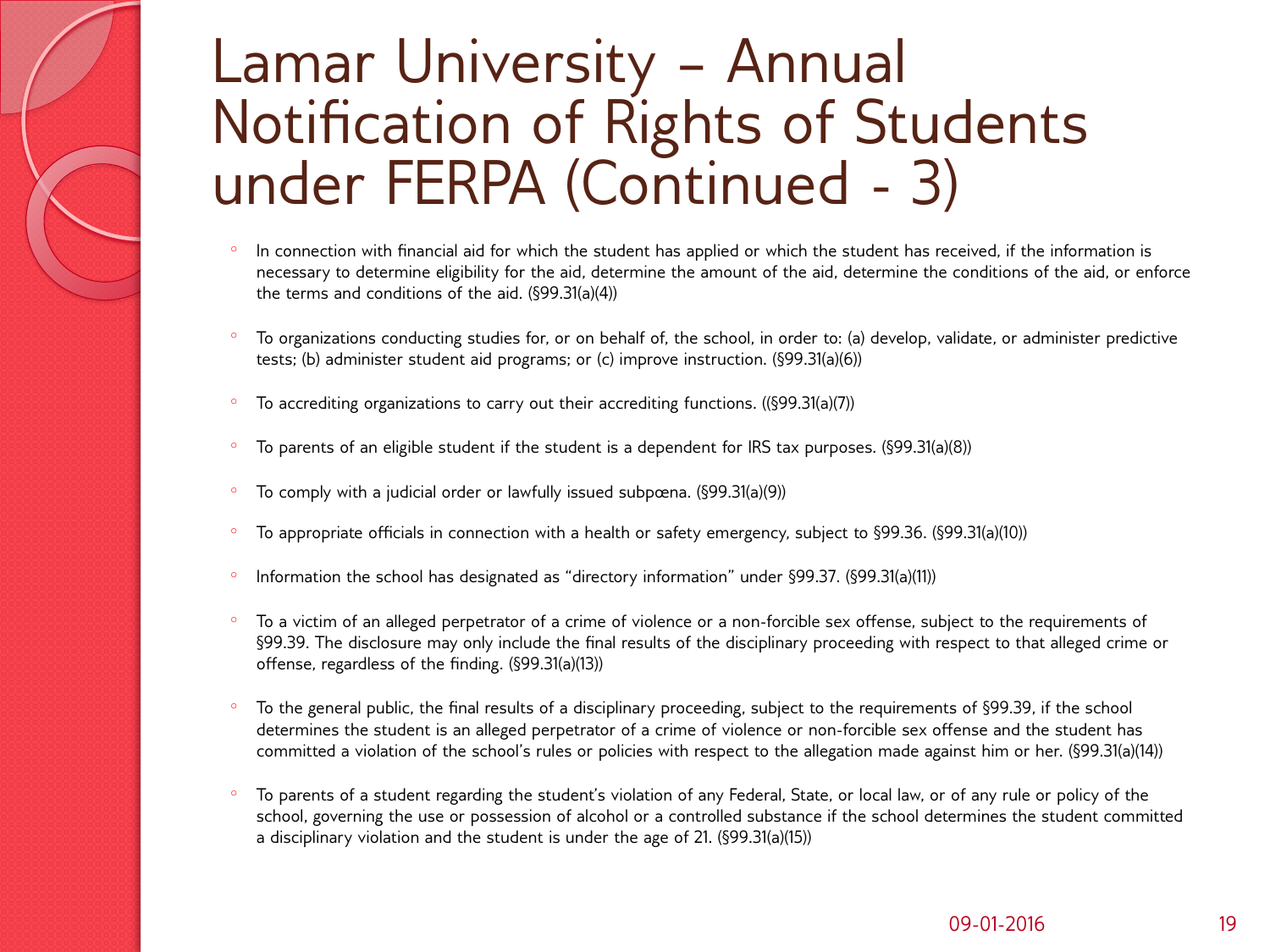

# Lamar University – Annual Notification of Rights of Students under FERPA (Continued - 3)

In connection with financial aid for which the student has applied or which the student has received, if the information is necessary to determine eligibility for the aid, determine the amount of the aid, determine the conditions of the aid, or enforce the terms and conditions of the aid. (§99.31(a)(4))

To organizations conducting studies for, or on behalf of, the school, in order to: (a) develop, validate, or administer predictive tests; (b) administer student aid programs; or (c) improve instruction. (§99.31(a)(6))

To accrediting organizations to carry out their accrediting functions. ((§99.31(a)(7))

To parents of an eligible student if the student is a dependent for IRS tax purposes. (§99.31(a)(8))

To comply with a judicial order or lawfully issued subpoena. (§99.31(a)(9))

To appropriate officials in connection with a health or safety emergency, subject to §99.36. (§99.31(a)(10))

Information the school has designated as “directory information” under §99.37. (§99.31(a)(11))

To a victim of an alleged perpetrator of a crime of violence or a non-forcible sex offense, subject to the requirements of §99.39. The disclosure may only include the final results of the disciplinary proceeding with respect to that alleged crime or offense, regardless of the finding. (§99.31(a)(13))

To the general public, the final results of a disciplinary proceeding, subject to the requirements of §99.39, if the school determines the student is an alleged perpetrator of a crime of violence or non-forcible sex offense and the student has committed a violation of the school’s rules or policies with respect to the allegation made against him or her. (§99.31(a)(14))

To parents of a student regarding the student’s violation of any Federal, State, or local law, or of any rule or policy of the school, governing the use or possession of alcohol or a controlled substance if the school determines the student committed a disciplinary violation and the student is under the age of 21. (§99.31(a)(15))

09-01-2016
19